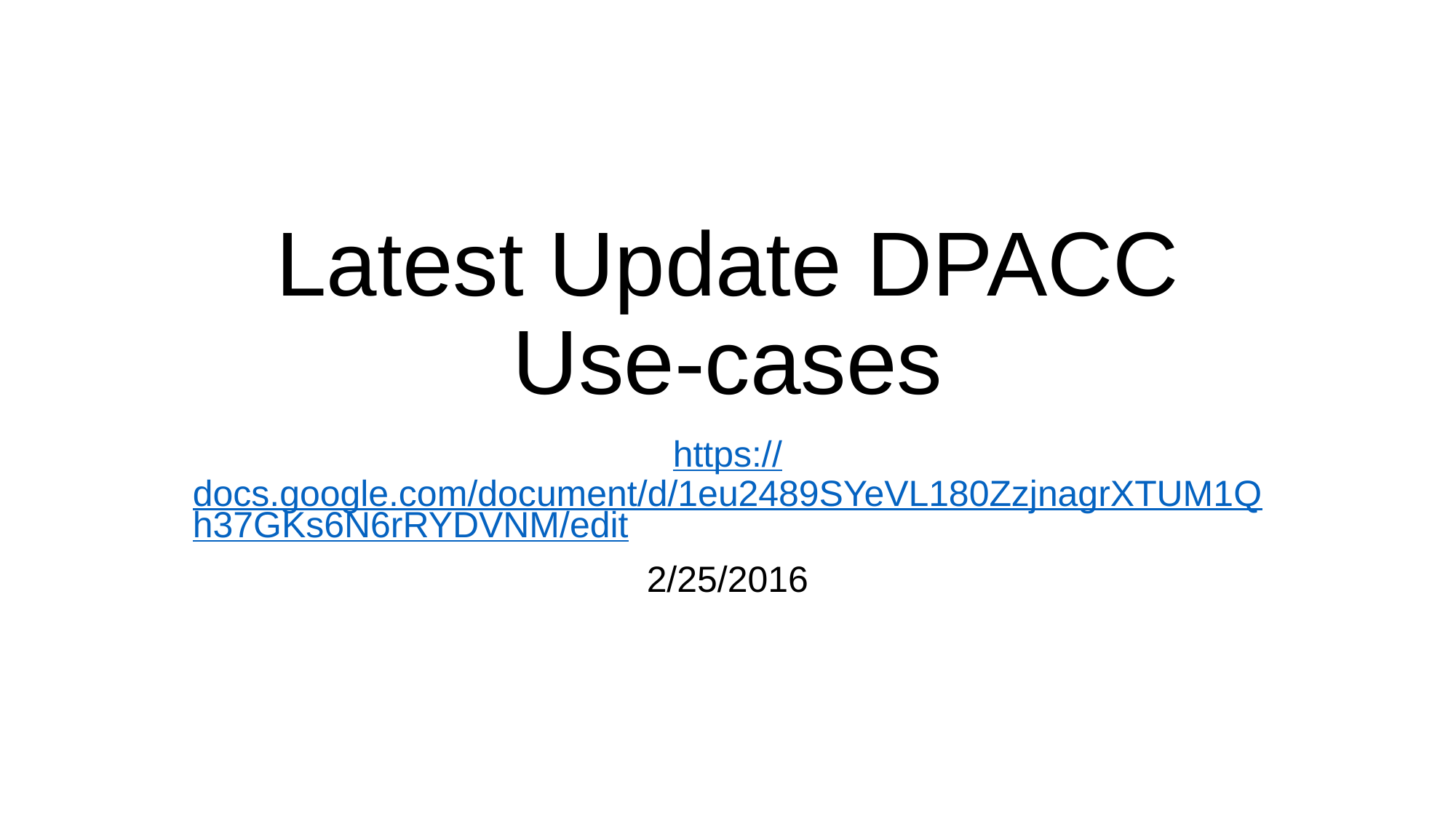

# Latest Update DPACC Use-cases
https://docs.google.com/document/d/1eu2489SYeVL180ZzjnagrXTUM1Qh37GKs6N6rRYDVNM/edit
2/25/2016